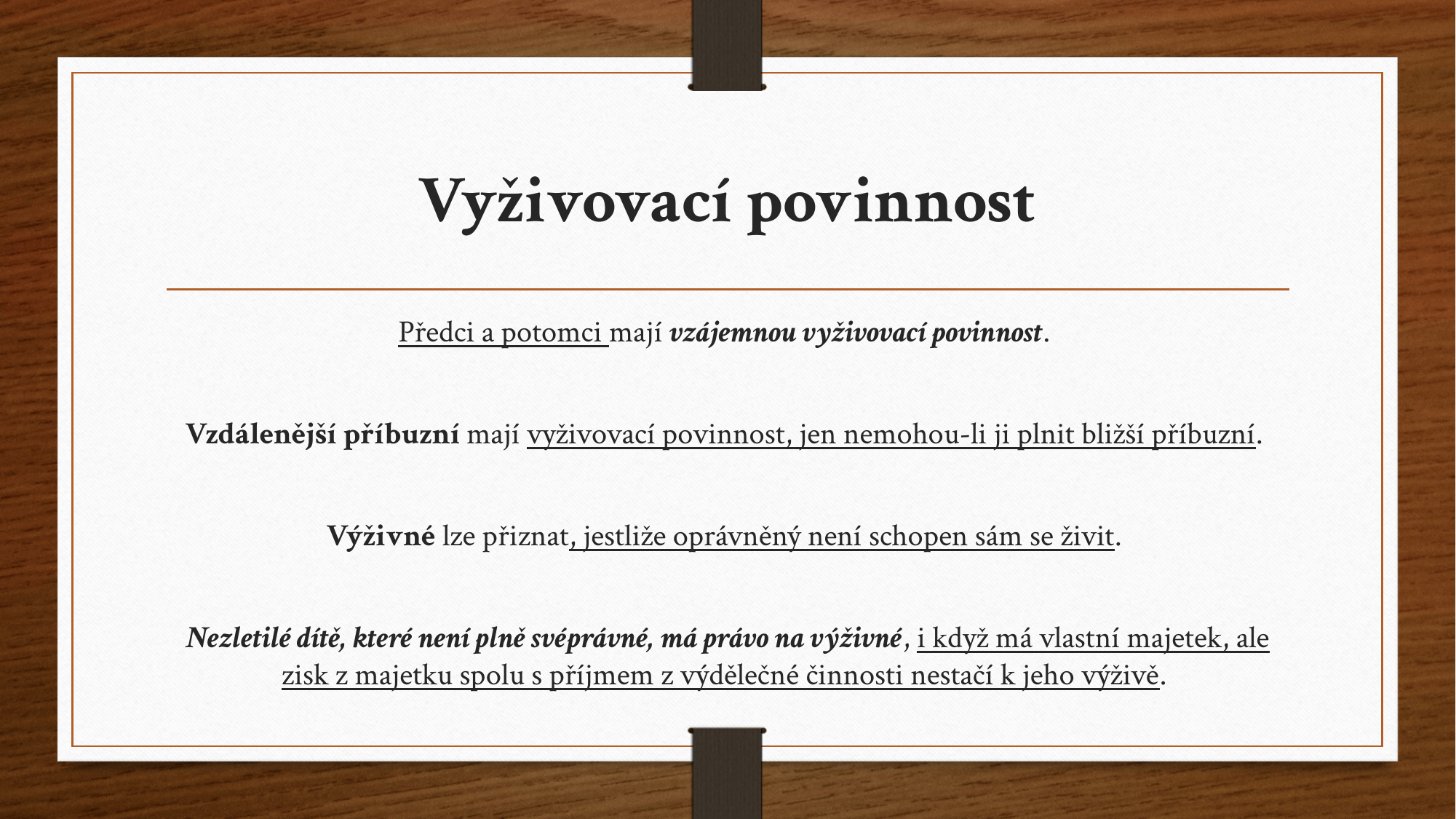

# Vyživovací povinnost
Předci a potomci mají vzájemnou vyživovací povinnost.

Vzdálenější příbuzní mají vyživovací povinnost, jen nemohou-li ji plnit bližší příbuzní.

Výživné lze přiznat, jestliže oprávněný není schopen sám se živit.

Nezletilé dítě, které není plně svéprávné, má právo na výživné, i když má vlastní majetek, ale zisk z majetku spolu s příjmem z výdělečné činnosti nestačí k jeho výživě.